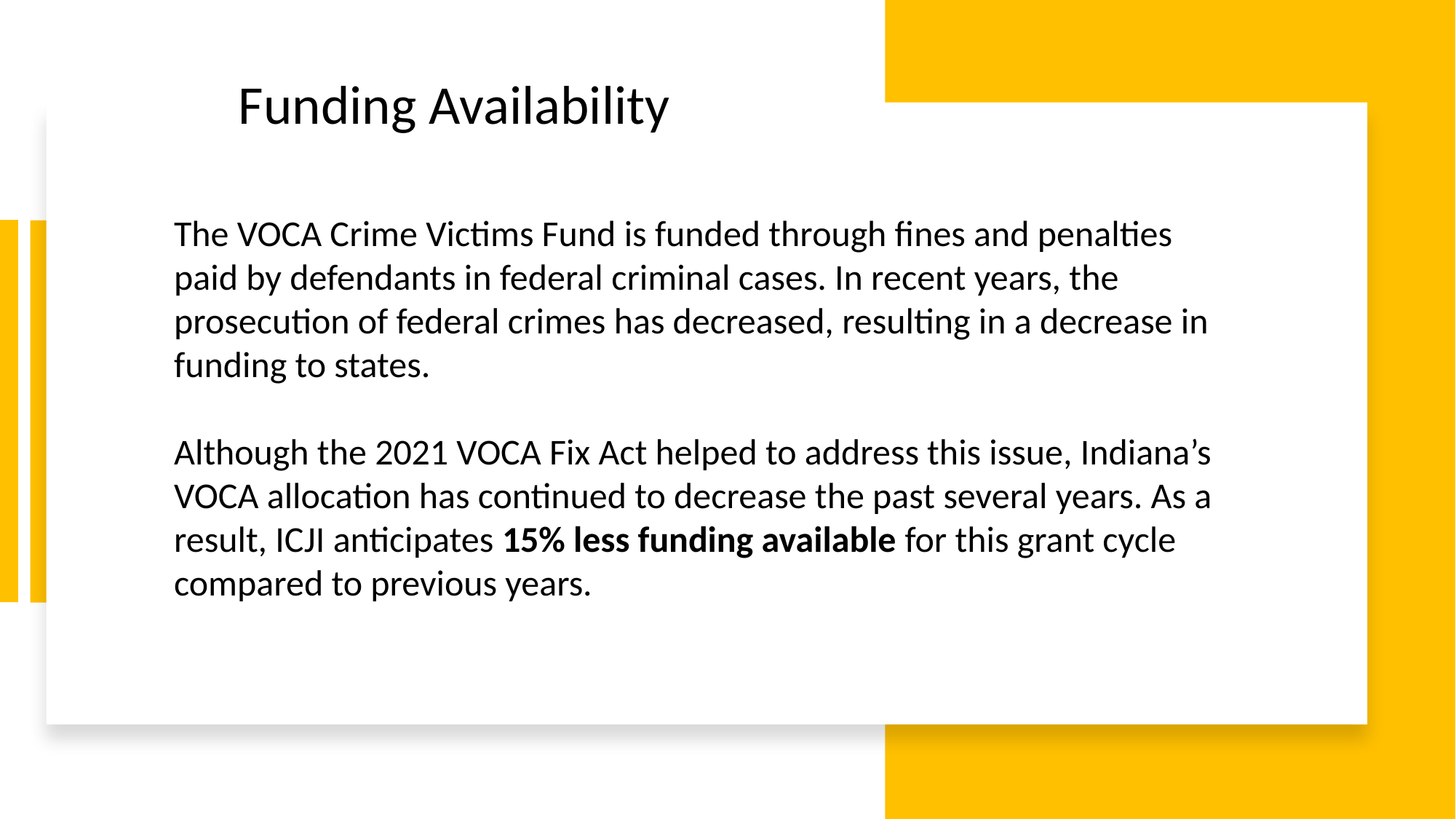

Funding Availability

The VOCA Crime Victims Fund is funded through fines and penalties paid by defendants in federal criminal cases. In recent years, the prosecution of federal crimes has decreased, resulting in a decrease in funding to states.

Although the 2021 VOCA Fix Act helped to address this issue, Indiana’s VOCA allocation has continued to decrease the past several years. As a result, ICJI anticipates 15% less funding available for this grant cycle compared to previous years.